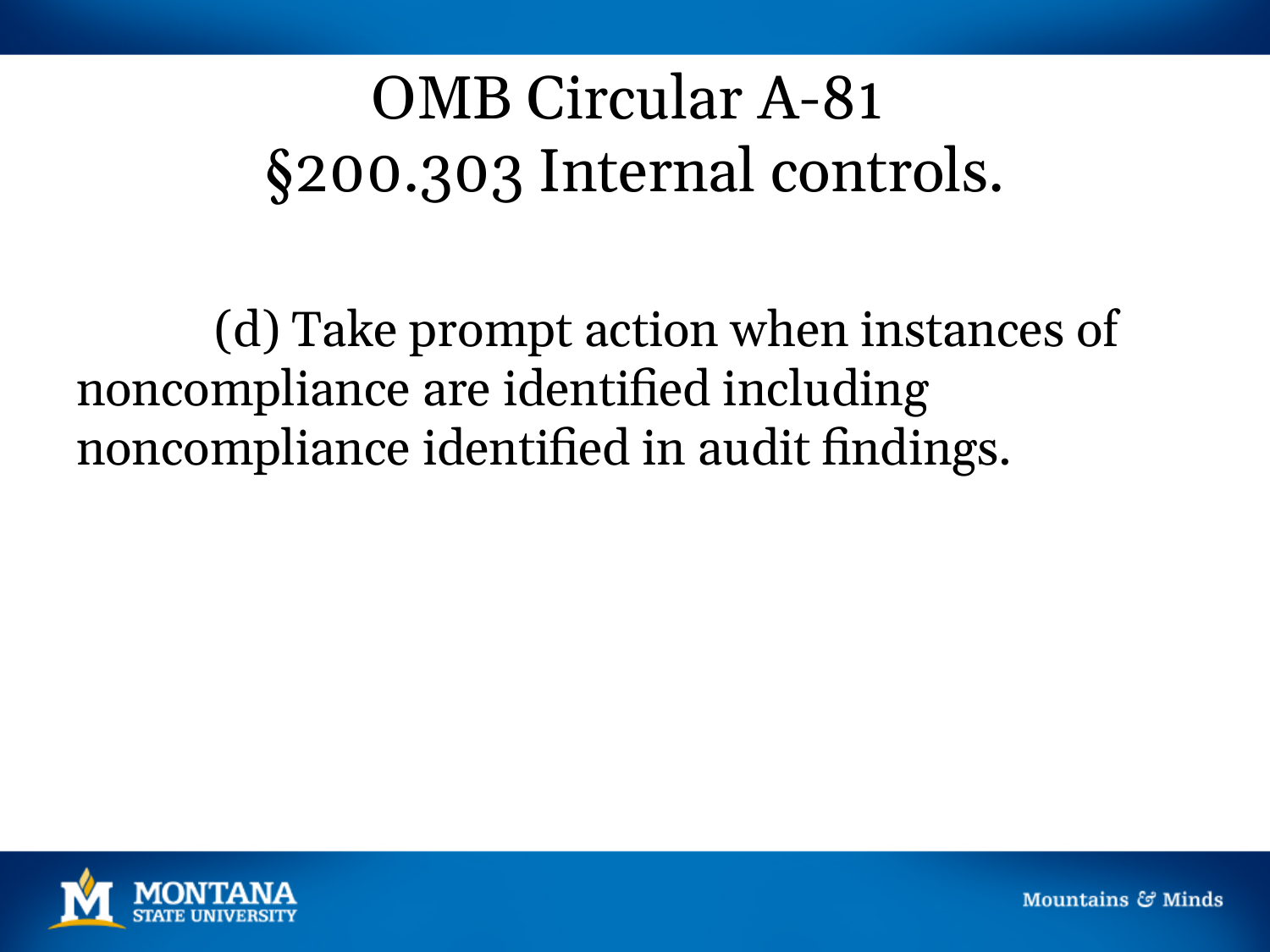

# OMB Circular A-81 §200.303 Internal controls.

	 (d) Take prompt action when instances of noncompliance are identified including noncompliance identified in audit findings.